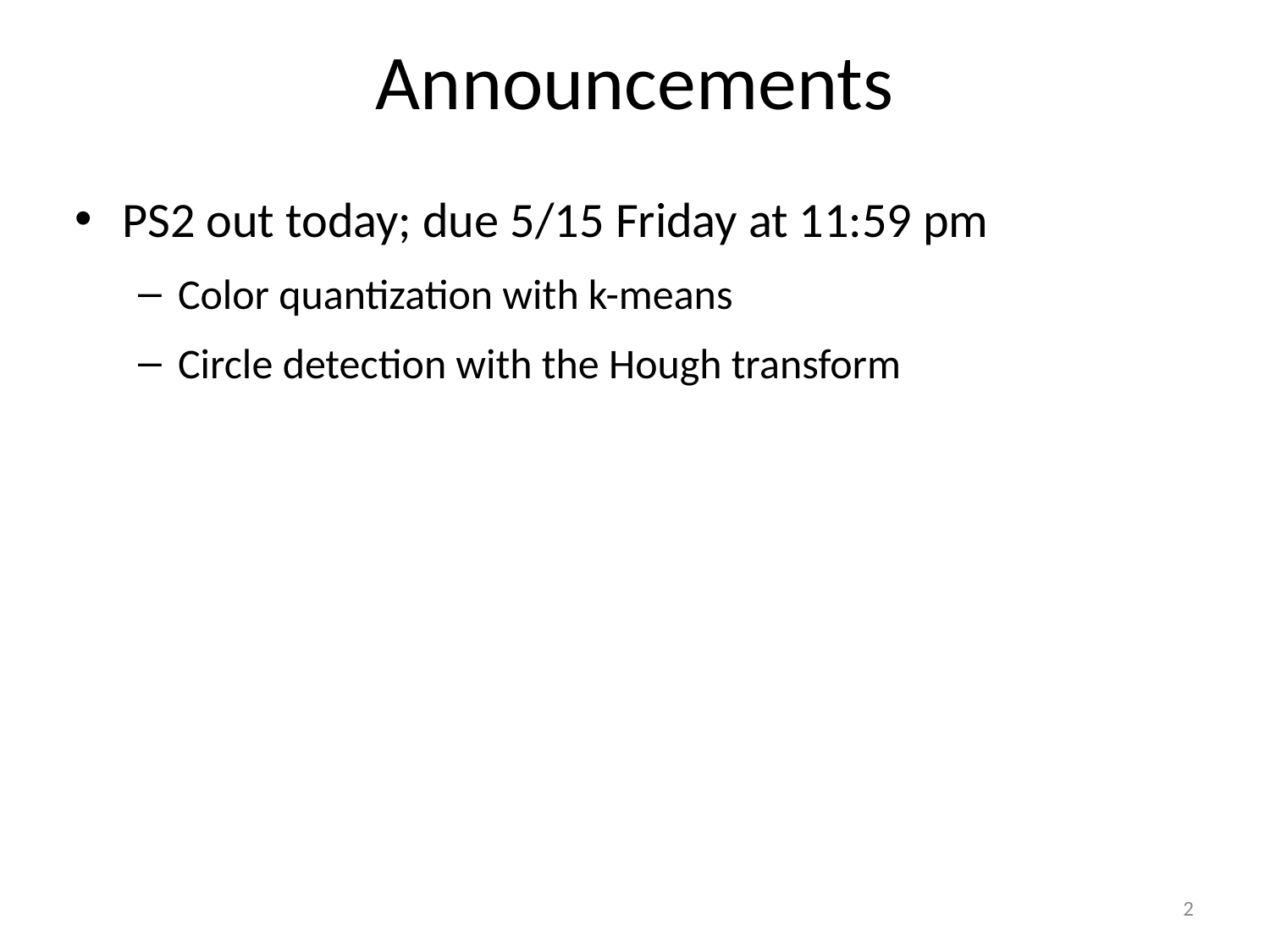

# Announcements
PS2 out today; due 5/15 Friday at 11:59 pm
Color quantization with k-means
Circle detection with the Hough transform

2